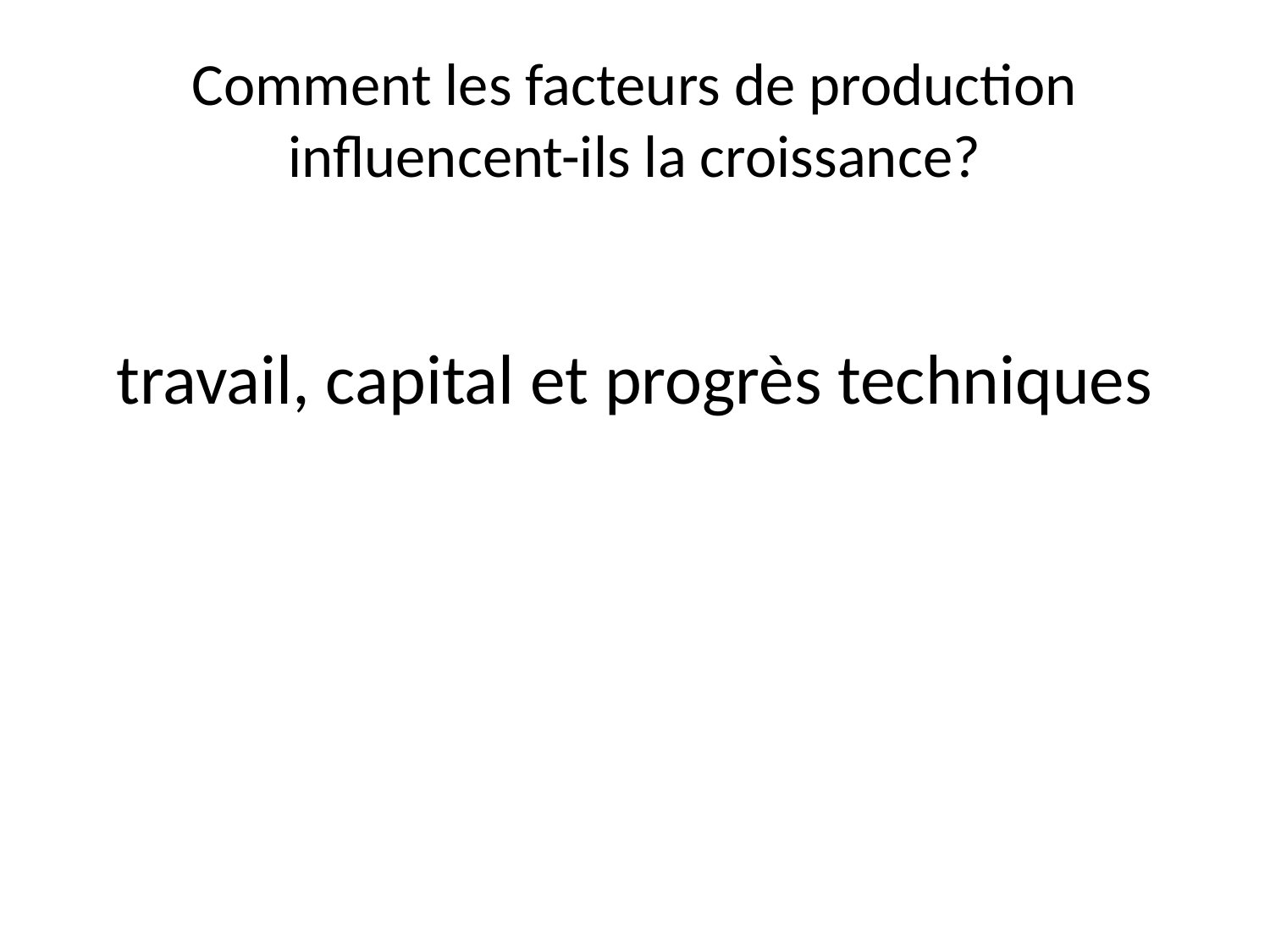

# Comment les facteurs de production influencent-ils la croissance?
travail, capital et progrès techniques